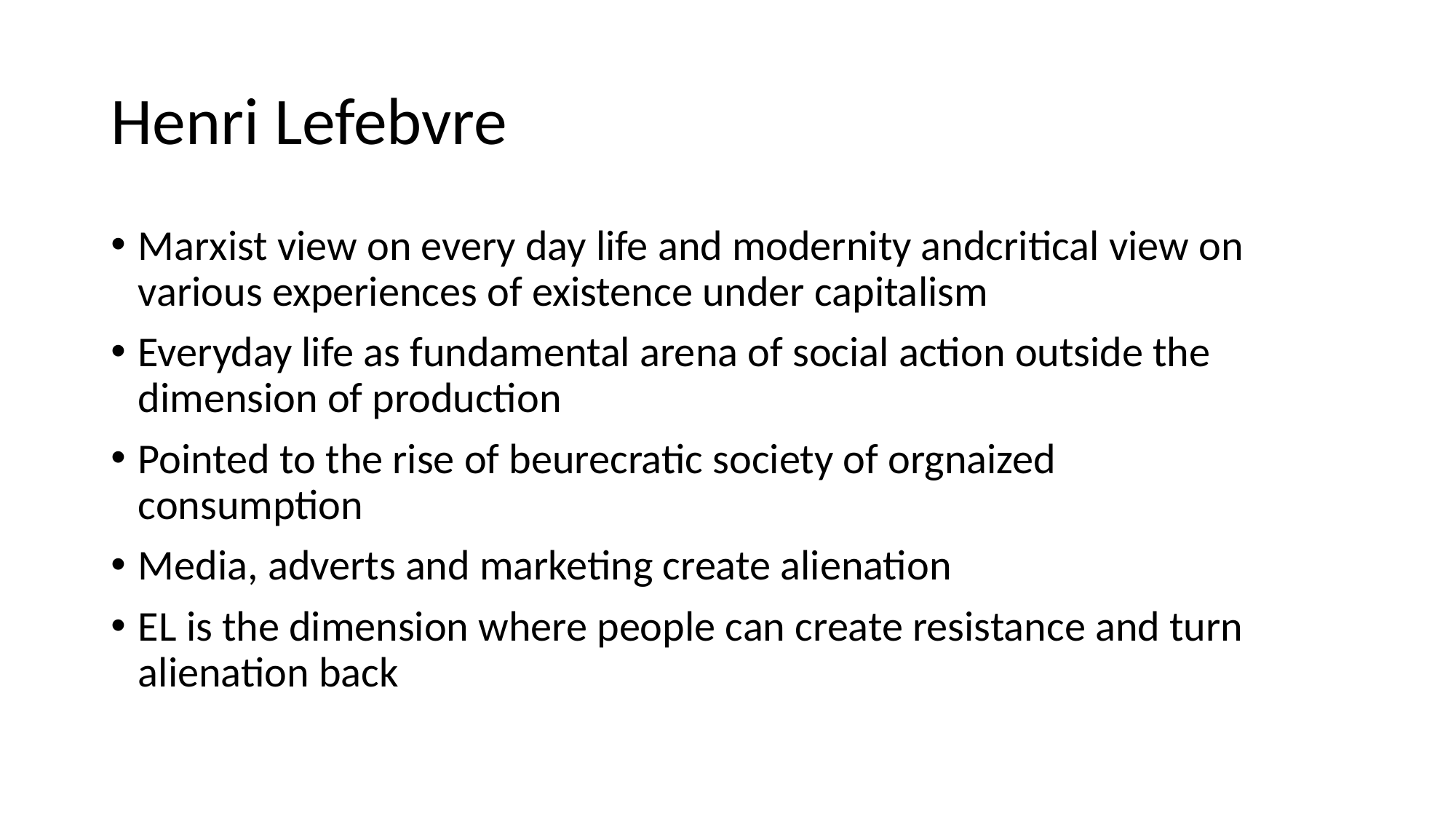

# Henri Lefebvre
Marxist view on every day life and modernity andcritical view on various experiences of existence under capitalism
Everyday life as fundamental arena of social action outside the dimension of production
Pointed to the rise of beurecratic society of orgnaized consumption
Media, adverts and marketing create alienation
EL is the dimension where people can create resistance and turn alienation back